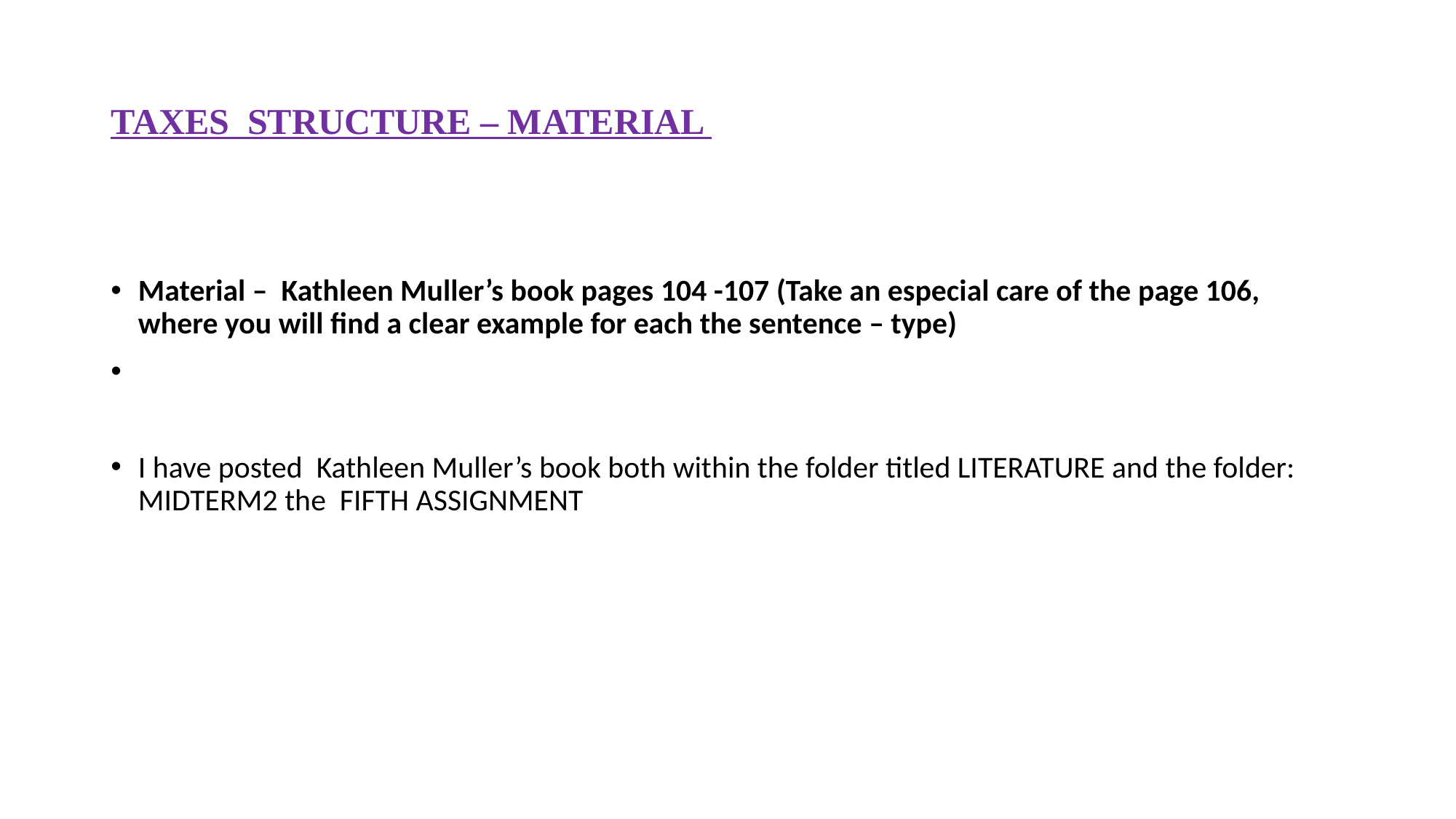

# TAXES  STRUCTURE – MATERIAL

Material –  Kathleen Muller’s book pages 104 -107 (Take an especial care of the page 106, where you will find a clear example for each the sentence – type)

I have posted  Kathleen Muller’s book both within the folder titled LITERATURE and the folder: MIDTERM2 the  FIFTH ASSIGNMENT